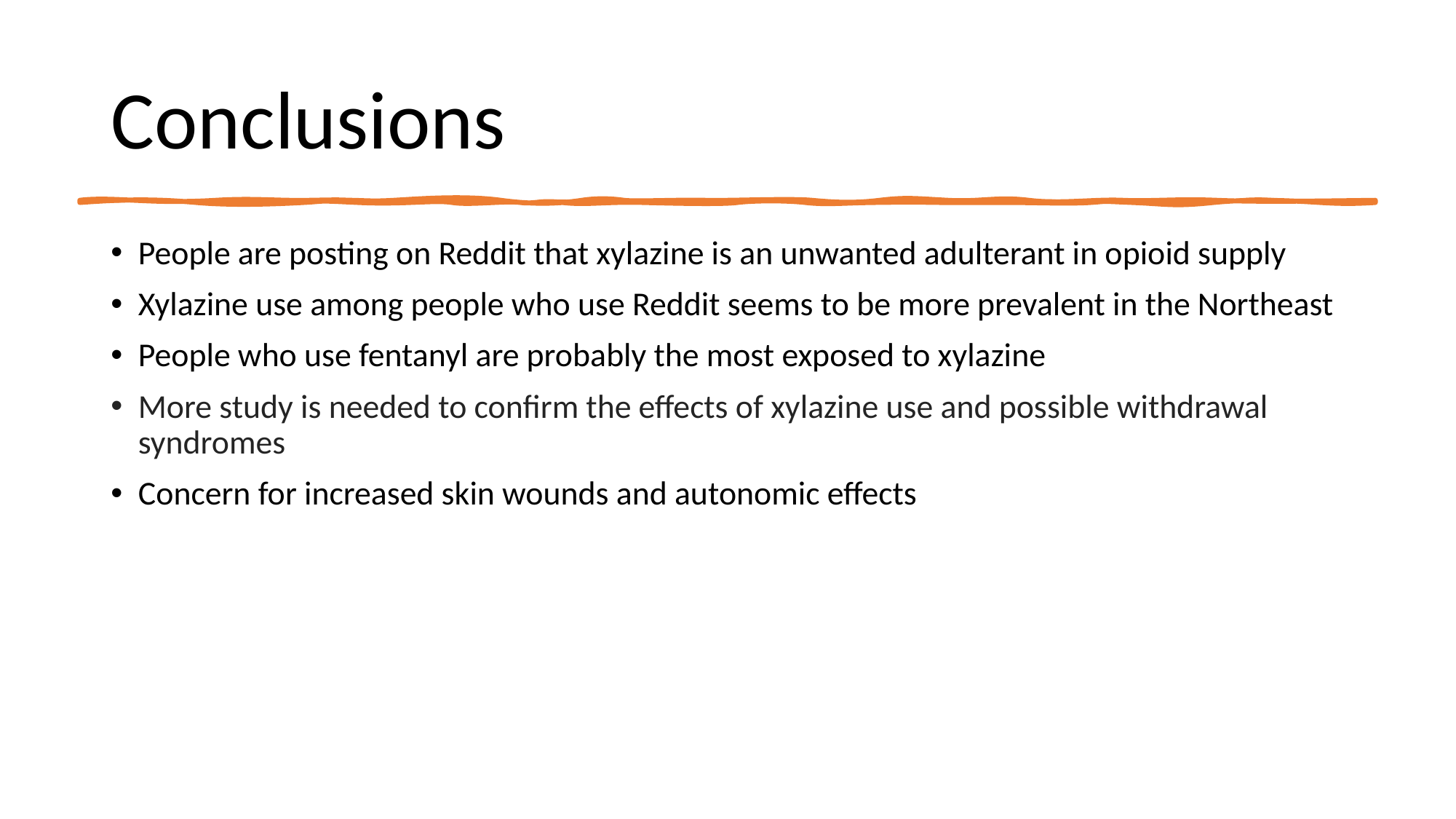

# Conclusions

People are posting on Reddit that xylazine is an unwanted adulterant in opioid supply
Xylazine use among people who use Reddit seems to be more prevalent in the Northeast
People who use fentanyl are probably the most exposed to xylazine
More study is needed to confirm the effects of xylazine use and possible withdrawal syndromes
Concern for increased skin wounds and autonomic effects